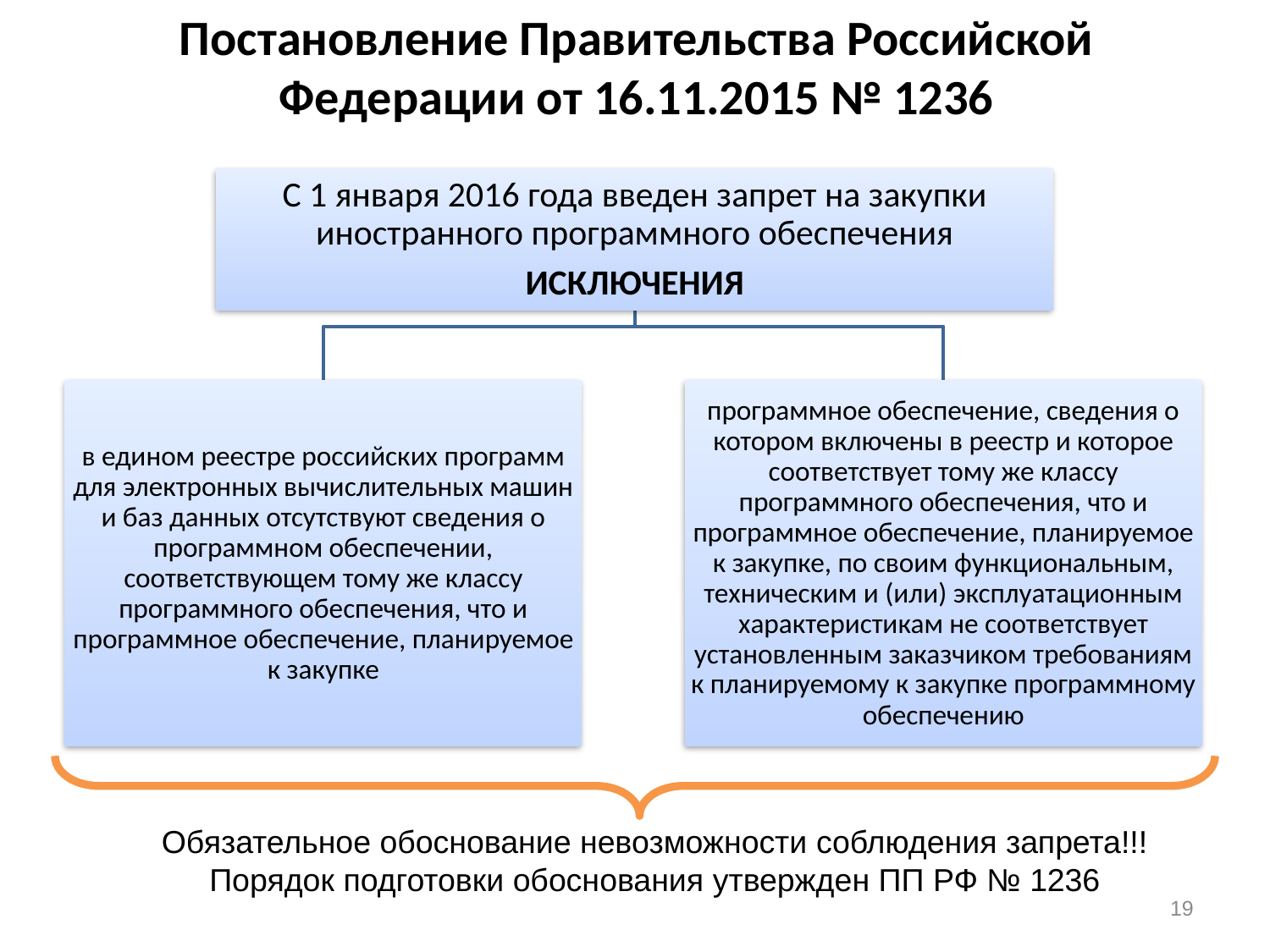

# Постановление Правительства Российской Федерации от 16.11.2015 № 1236
С 1 января 2016 года введен запрет на закупки иностранного программного обеспечения
ИСКЛЮЧЕНИЯ
 в едином реестре российских программ  для электронных вычислительных машин и баз данных отсутствуют сведения о программном обеспечении, соответствующем тому же классу программного обеспечения, что и программное обеспечение, планируемое к закупке
программное обеспечение, сведения о котором включены в реестр и которое соответствует тому же классу программного обеспечения, что и программное обеспечение, планируемое к закупке, по своим функциональным, техническим и (или) эксплуатационным характеристикам не соответствует установленным заказчиком требованиям к планируемому к закупке программному обеспечению

Обязательное обоснование невозможности соблюдения запрета!!! Порядок подготовки обоснования утвержден ПП РФ № 1236
19